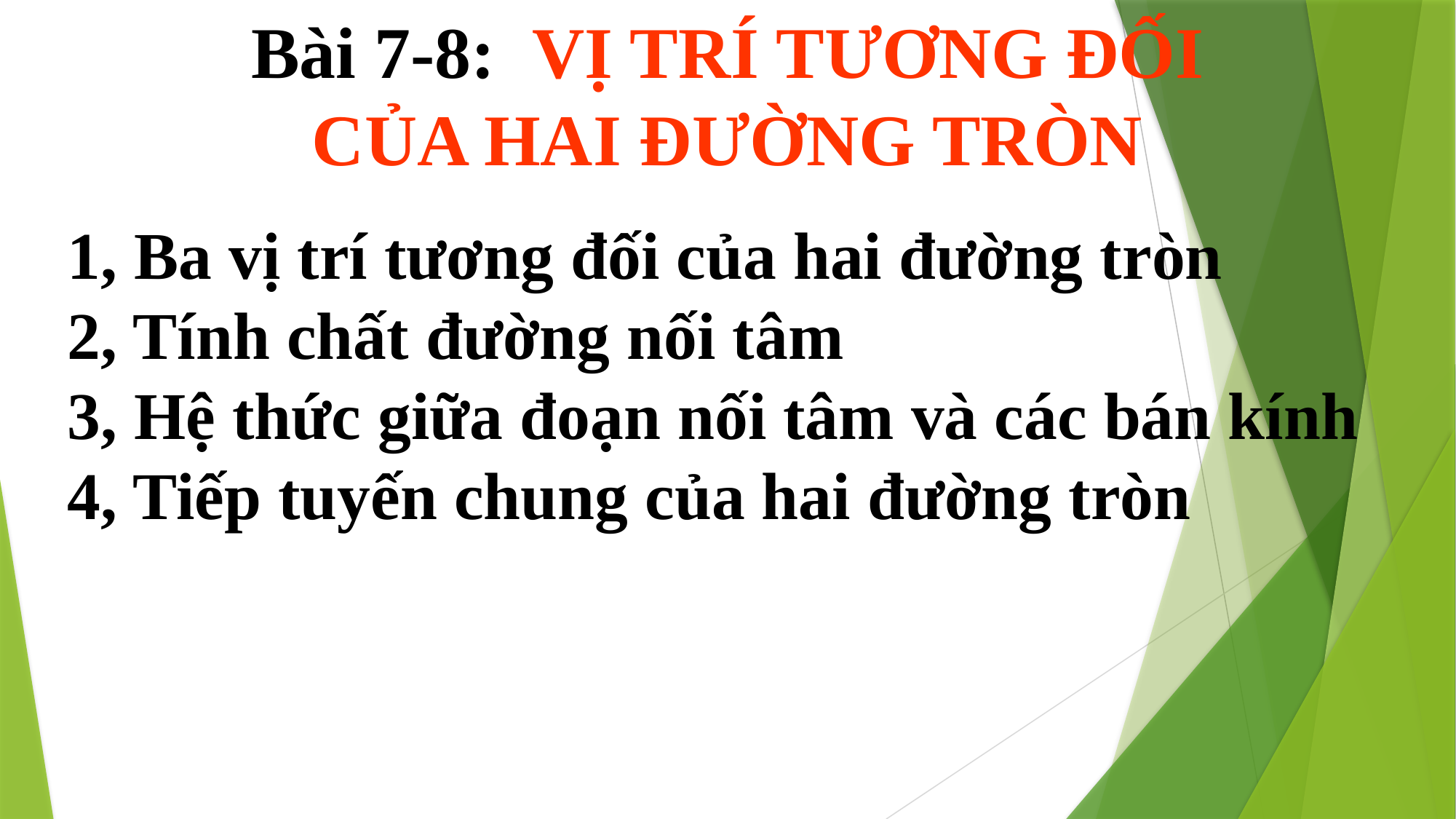

Bài 7-8:  VỊ TRÍ TƯƠNG ĐỐI CỦA HAI ĐƯỜNG TRÒN
1, Ba vị trí tương đối của hai đường tròn
2, Tính chất đường nối tâm
3, Hệ thức giữa đoạn nối tâm và các bán kính
4, Tiếp tuyến chung của hai đường tròn